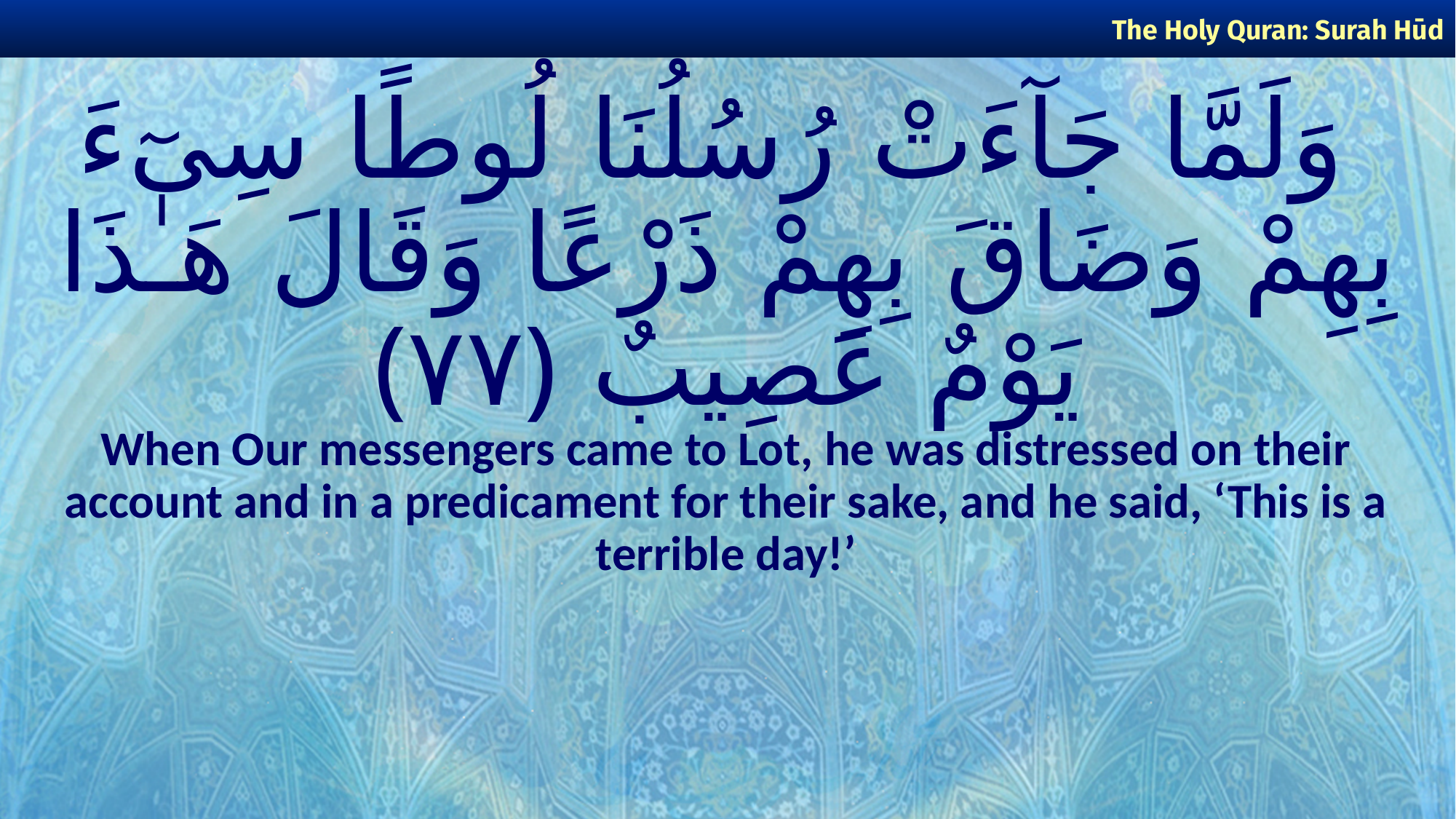

The Holy Quran: Surah Hūd
# وَلَمَّا جَآءَتْ رُسُلُنَا لُوطًا سِىٓءَ بِهِمْ وَضَاقَ بِهِمْ ذَرْعًا وَقَالَ هَـٰذَا يَوْمٌ عَصِيبٌ ﴿٧٧﴾
When Our messengers came to Lot, he was distressed on their account and in a predicament for their sake, and he said, ‘This is a terrible day!’